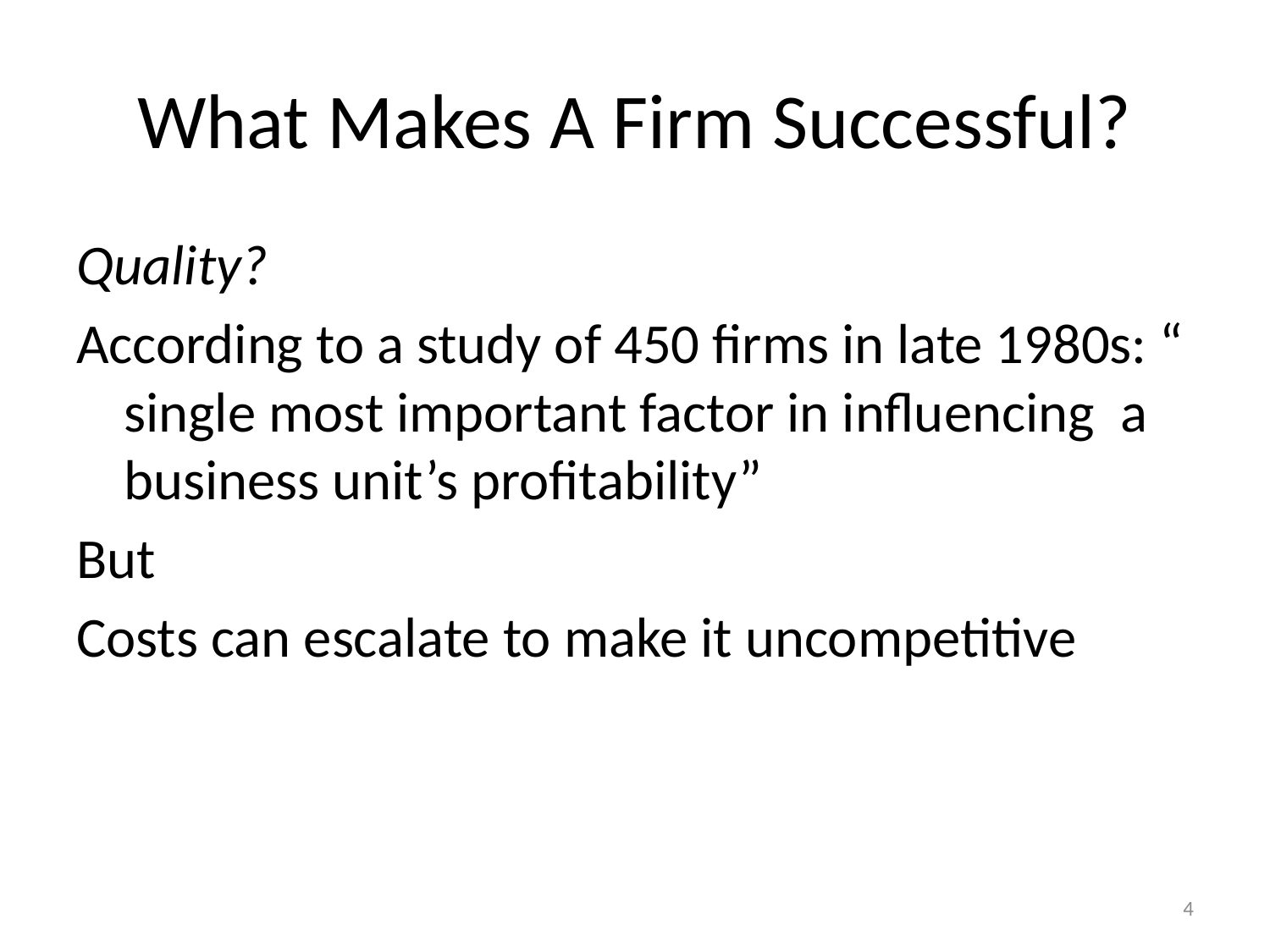

# What Makes A Firm Successful?
Quality?
According to a study of 450 firms in late 1980s: “ single most important factor in influencing  a business unit’s profitability”
But
Costs can escalate to make it uncompetitive

4